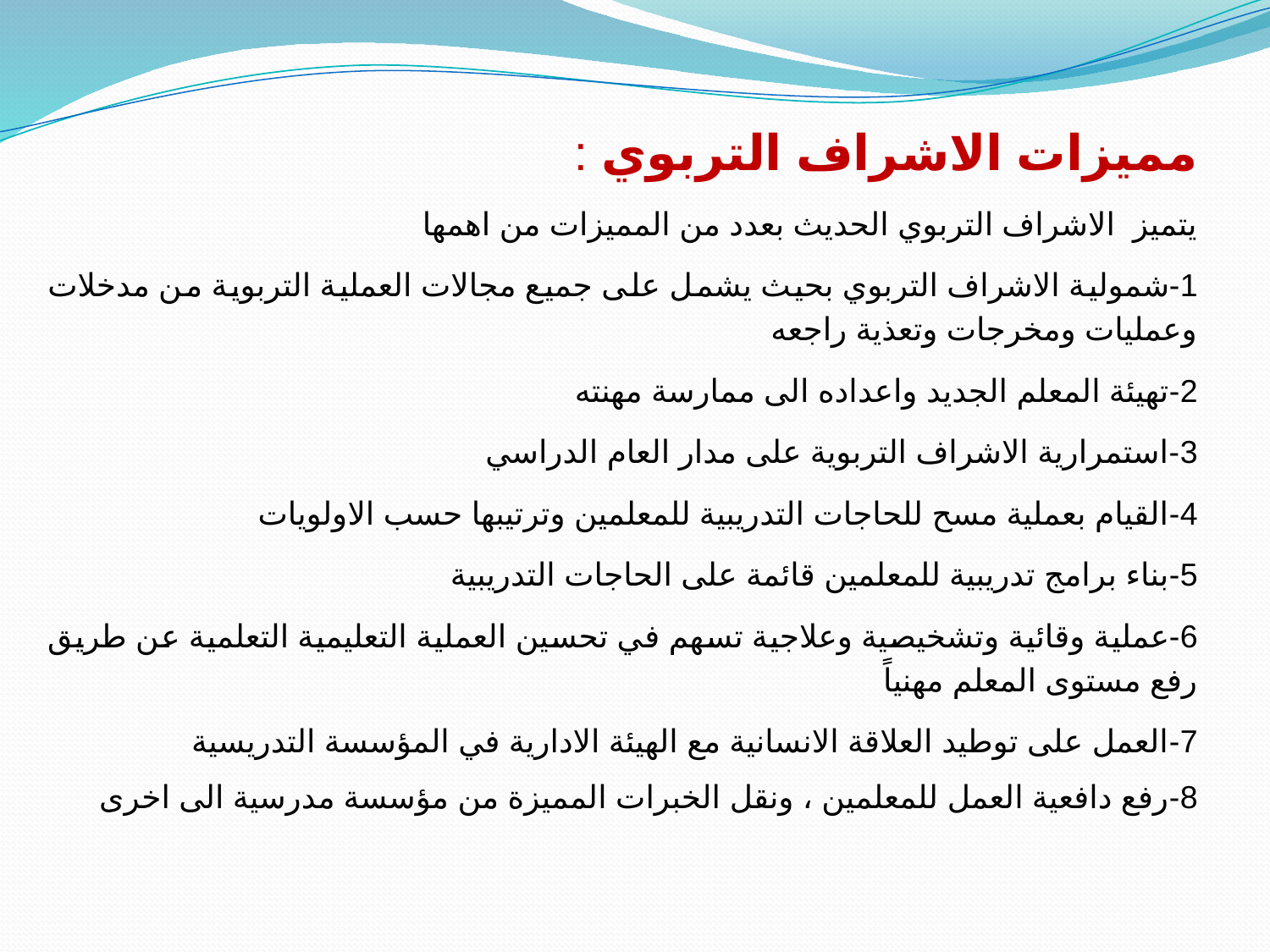

مميزات الاشراف التربوي :
يتميز  الاشراف التربوي الحديث بعدد من المميزات من اهمها
1-شمولية الاشراف التربوي بحيث يشمل على جميع مجالات العملية التربوية من مدخلات وعمليات ومخرجات وتعذية راجعه
2-تهيئة المعلم الجديد واعداده الى ممارسة مهنته
3-استمرارية الاشراف التربوية على مدار العام الدراسي
4-القيام بعملية مسح للحاجات التدريبية للمعلمين وترتيبها حسب الاولويات
5-بناء برامج تدريبية للمعلمين قائمة على الحاجات التدريبية
6-عملية وقائية وتشخيصية وعلاجية تسهم في تحسين العملية التعليمية التعلمية عن طريق رفع مستوى المعلم مهنياً
7-العمل على توطيد العلاقة الانسانية مع الهيئة الادارية في المؤسسة التدريسية
8-رفع دافعية العمل للمعلمين ، ونقل الخبرات المميزة من مؤسسة مدرسية الى اخرى